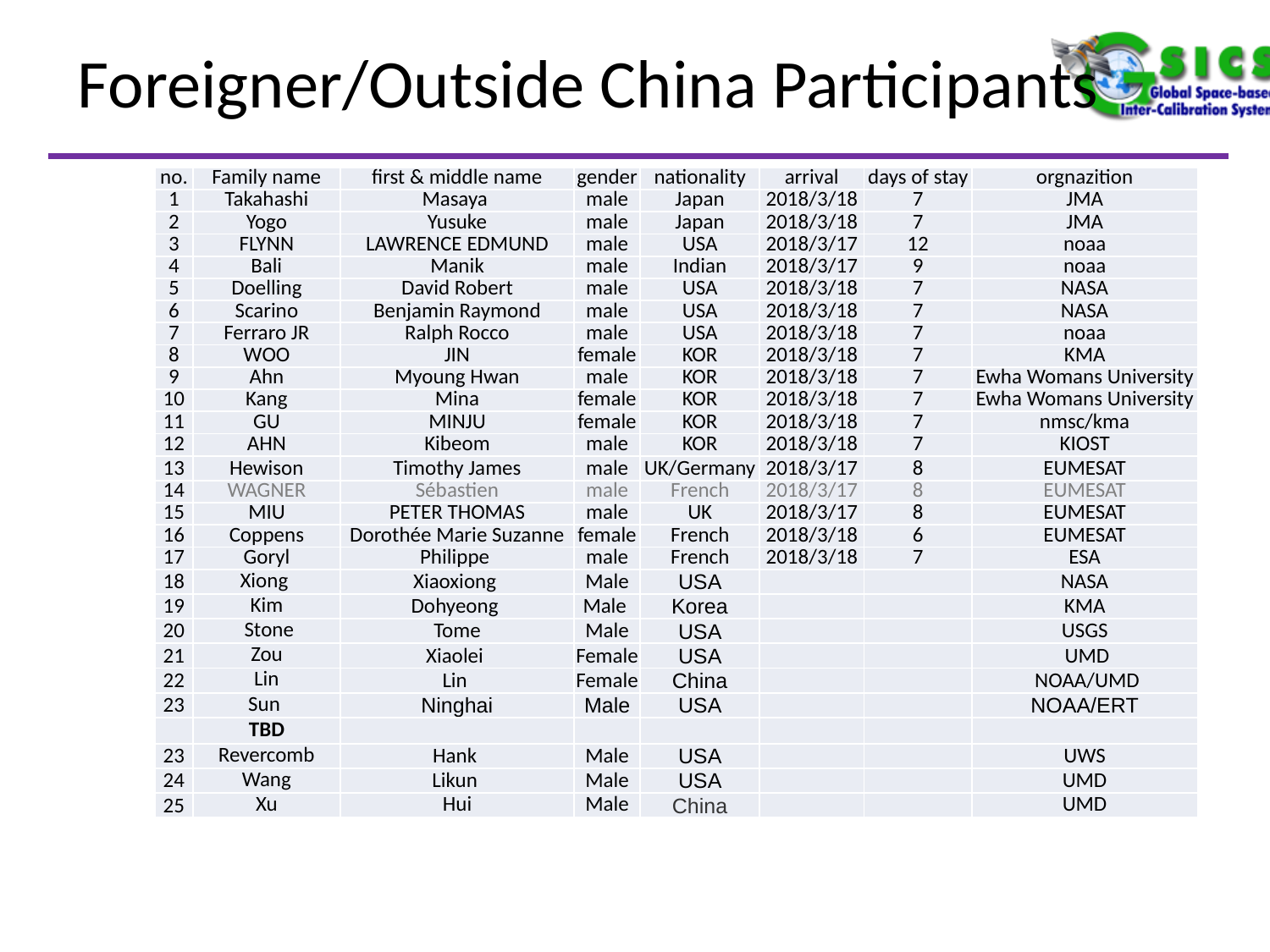

# Foreigner/Outside China Participants
| no. | Family name | first & middle name | gender | nationality | arrival | days of stay | orgnazition |
| --- | --- | --- | --- | --- | --- | --- | --- |
| 1 | Takahashi | Masaya | male | Japan | 2018/3/18 | 7 | JMA |
| 2 | Yogo | Yusuke | male | Japan | 2018/3/18 | 7 | JMA |
| 3 | FLYNN | LAWRENCE EDMUND | male | USA | 2018/3/17 | 12 | noaa |
| 4 | Bali | Manik | male | Indian | 2018/3/17 | 9 | noaa |
| 5 | Doelling | David Robert | male | USA | 2018/3/18 | 7 | NASA |
| 6 | Scarino | Benjamin Raymond | male | USA | 2018/3/18 | 7 | NASA |
| 7 | Ferraro JR | Ralph Rocco | male | USA | 2018/3/18 | 7 | noaa |
| 8 | WOO | JIN | female | KOR | 2018/3/18 | 7 | KMA |
| 9 | Ahn | Myoung Hwan | male | KOR | 2018/3/18 | 7 | Ewha Womans University |
| 10 | Kang | Mina | female | KOR | 2018/3/18 | 7 | Ewha Womans University |
| 11 | GU | MINJU | female | KOR | 2018/3/18 | 7 | nmsc/kma |
| 12 | AHN | Kibeom | male | KOR | 2018/3/18 | 7 | KIOST |
| 13 | Hewison | Timothy James | male | UK/Germany | 2018/3/17 | 8 | EUMESAT |
| 14 | WAGNER | Sébastien | male | French | 2018/3/17 | 8 | EUMESAT |
| 15 | MIU | PETER THOMAS | male | UK | 2018/3/17 | 8 | EUMESAT |
| 16 | Coppens | Dorothée Marie Suzanne | female | French | 2018/3/18 | 6 | EUMESAT |
| 17 | Goryl | Philippe | male | French | 2018/3/18 | 7 | ESA |
| 18 | Xiong | Xiaoxiong | Male | USA |  |  | NASA |
| 19 | Kim | Dohyeong | Male | Korea |  |  | KMA |
| 20 | Stone | Tome | Male | USA |  |  | USGS |
| 21 | Zou | Xiaolei | Female | USA |  |  | UMD |
| 22 | Lin | Lin | Female | China |  |  | NOAA/UMD |
| 23 | Sun | Ninghai | Male | USA |  |  | NOAA/ERT |
|  | TBD |  |  |  |  |  |  |
| 23 | Revercomb | Hank | Male | USA |  |  | UWS |
| 24 | Wang | Likun | Male | USA |  |  | UMD |
| 25 | Xu | Hui | Male | China |  |  | UMD |